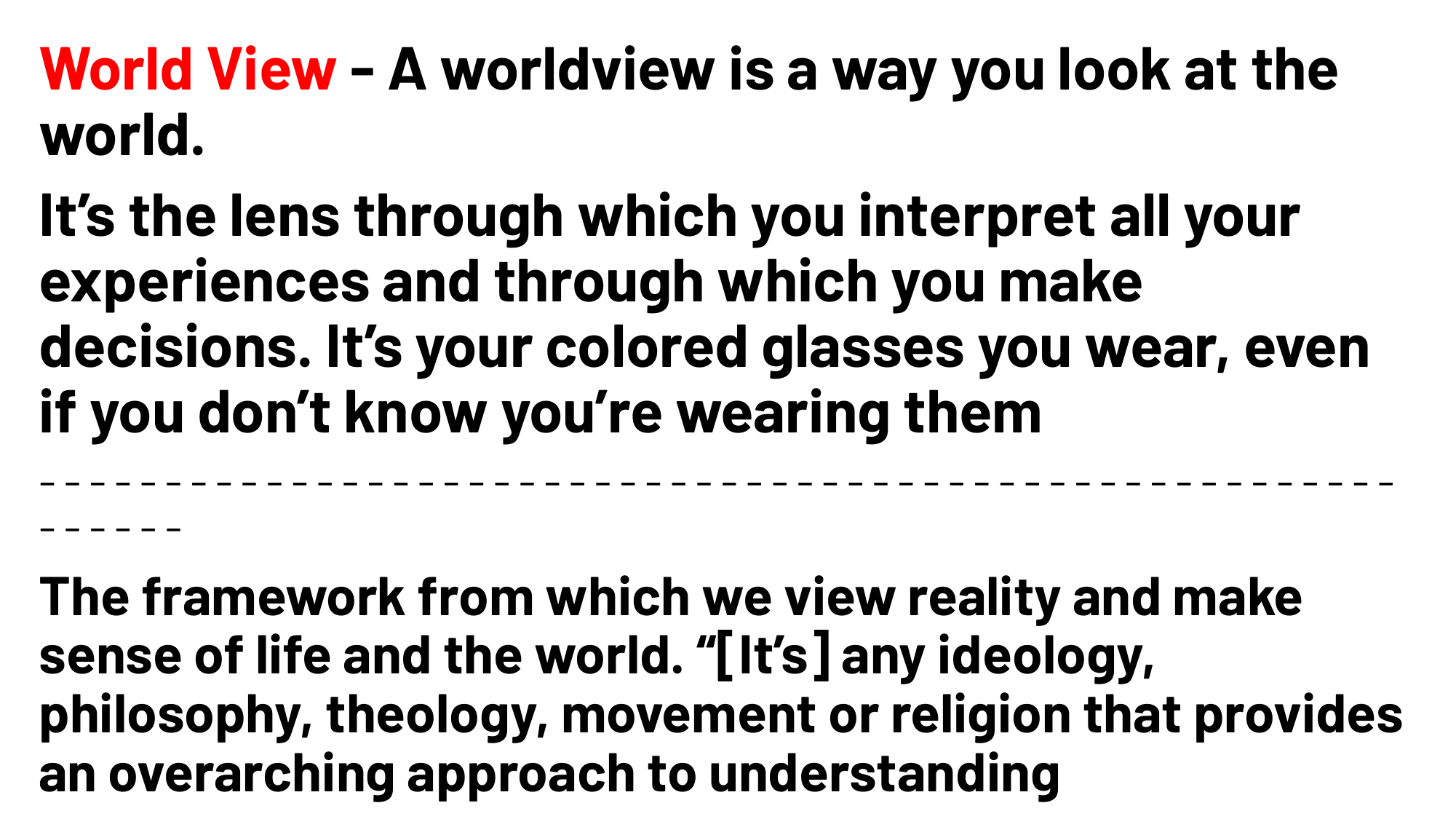

World View - A worldview is a way you look at the world.
It’s the lens through which you interpret all your experiences and through which you make decisions. It’s your colored glasses you wear, even if you don’t know you’re wearing them
- - - - - - - - - - - - - - - - - - - - - - - - - - - - - - - - - - - - - - - - - - - - - - - - - - - - - - - - - - - -
The framework from which we view reality and make sense of life and the world. “[It’s] any ideology, philosophy, theology, movement or religion that provides an overarching approach to understanding